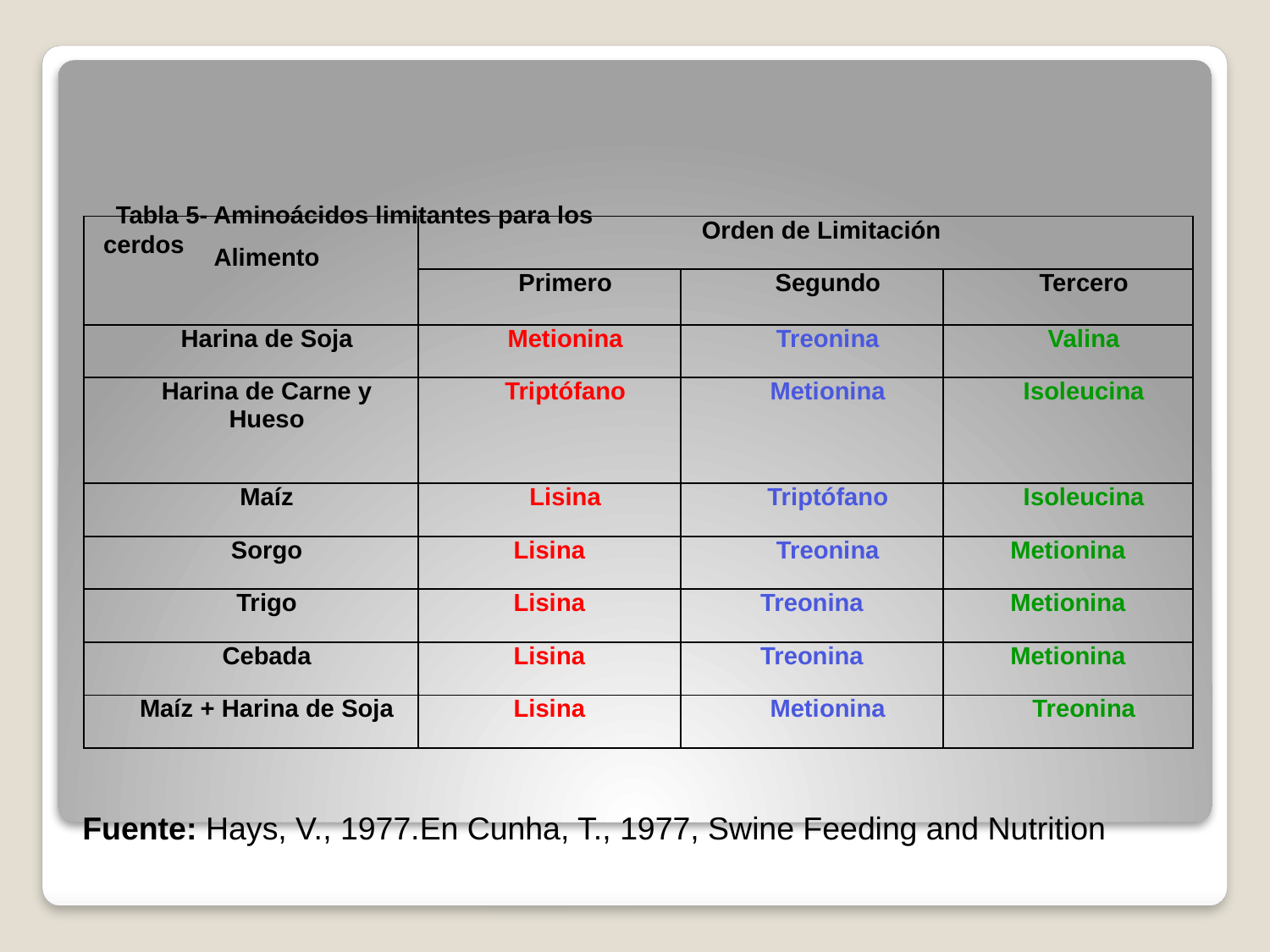

Tabla 5- Aminoácidos limitantes para los cerdos

| Alimento | Orden de Limitación |  |  |
| --- | --- | --- | --- |
|  | Primero | Segundo | Tercero |
| Harina de Soja | Metionina | Treonina | Valina |
| Harina de Carne y Hueso | Triptófano | Metionina | Isoleucina |
| Maíz | Lisina | Triptófano | Isoleucina |
| Sorgo | Lisina | Treonina | Metionina |
| Trigo | Lisina | Treonina | Metionina |
| Cebada | Lisina | Treonina | Metionina |
| Maíz + Harina de Soja | Lisina | Metionina | Treonina |
# Fuente: Hays, V., 1977.En Cunha, T., 1977, Swine Feeding and Nutrition